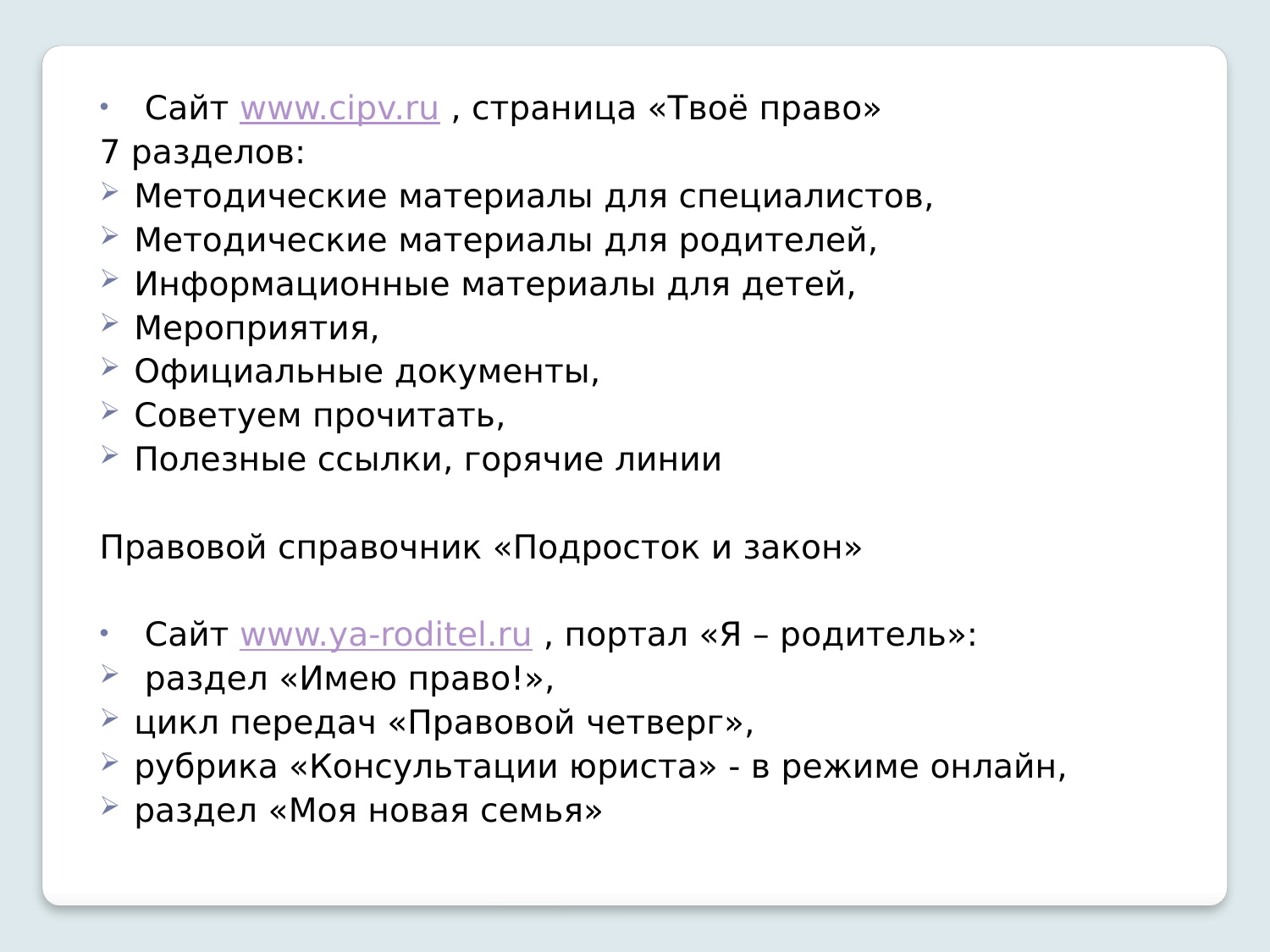

Сайт www.cipv.ru , страница «Твоё право»
7 разделов:
Методические материалы для специалистов,
Методические материалы для родителей,
Информационные материалы для детей,
Мероприятия,
Официальные документы,
Советуем прочитать,
Полезные ссылки, горячие линии

Правовой справочник «Подросток и закон»

 Сайт www.ya-roditel.ru , портал «Я – родитель»:
 раздел «Имею право!»,
цикл передач «Правовой четверг»,
рубрика «Консультации юриста» - в режиме онлайн,
раздел «Моя новая семья»